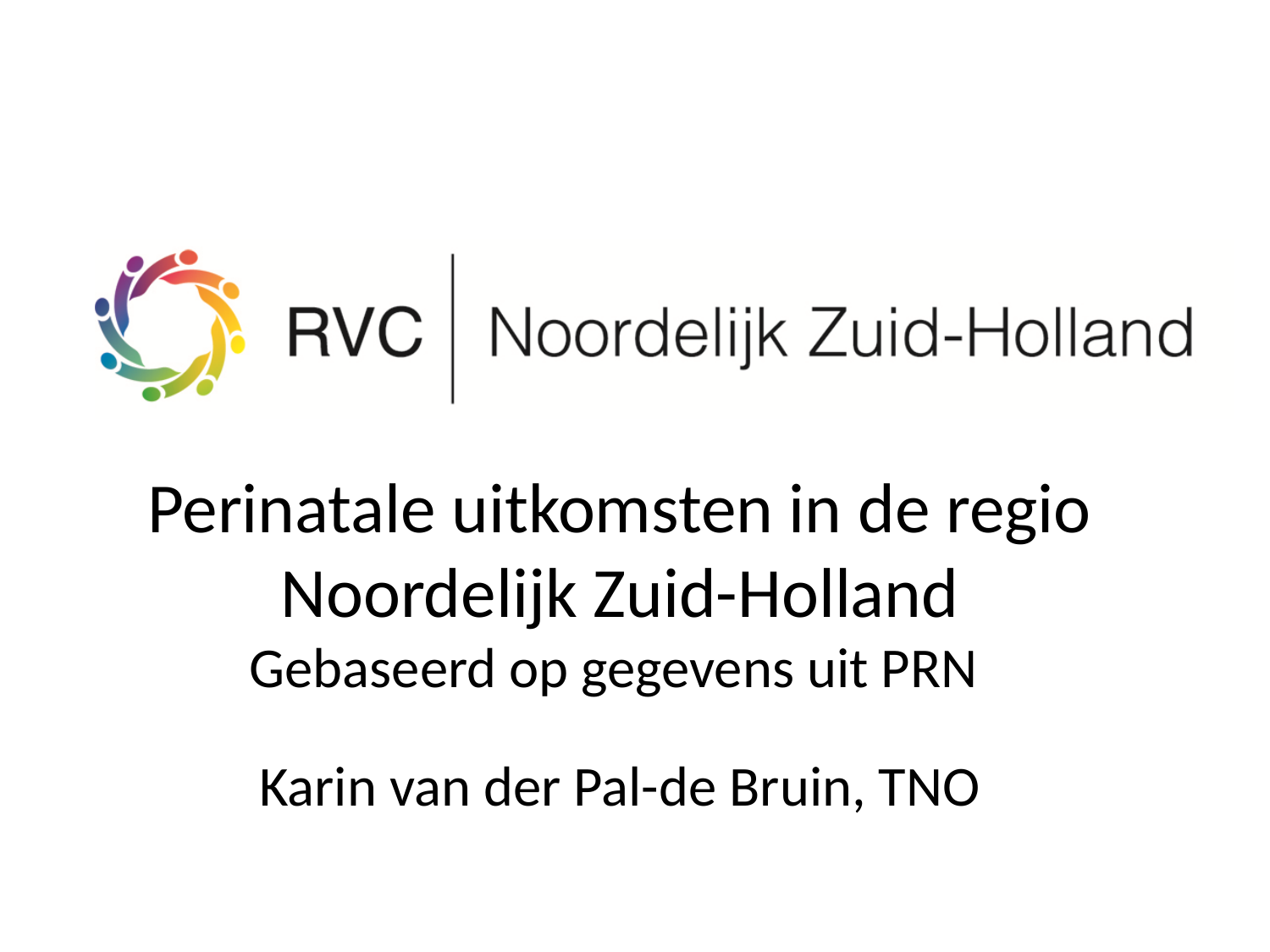

Perinatale uitkomsten in de regio Noordelijk Zuid-Holland
Gebaseerd op gegevens uit PRN

Karin van der Pal-de Bruin, TNO